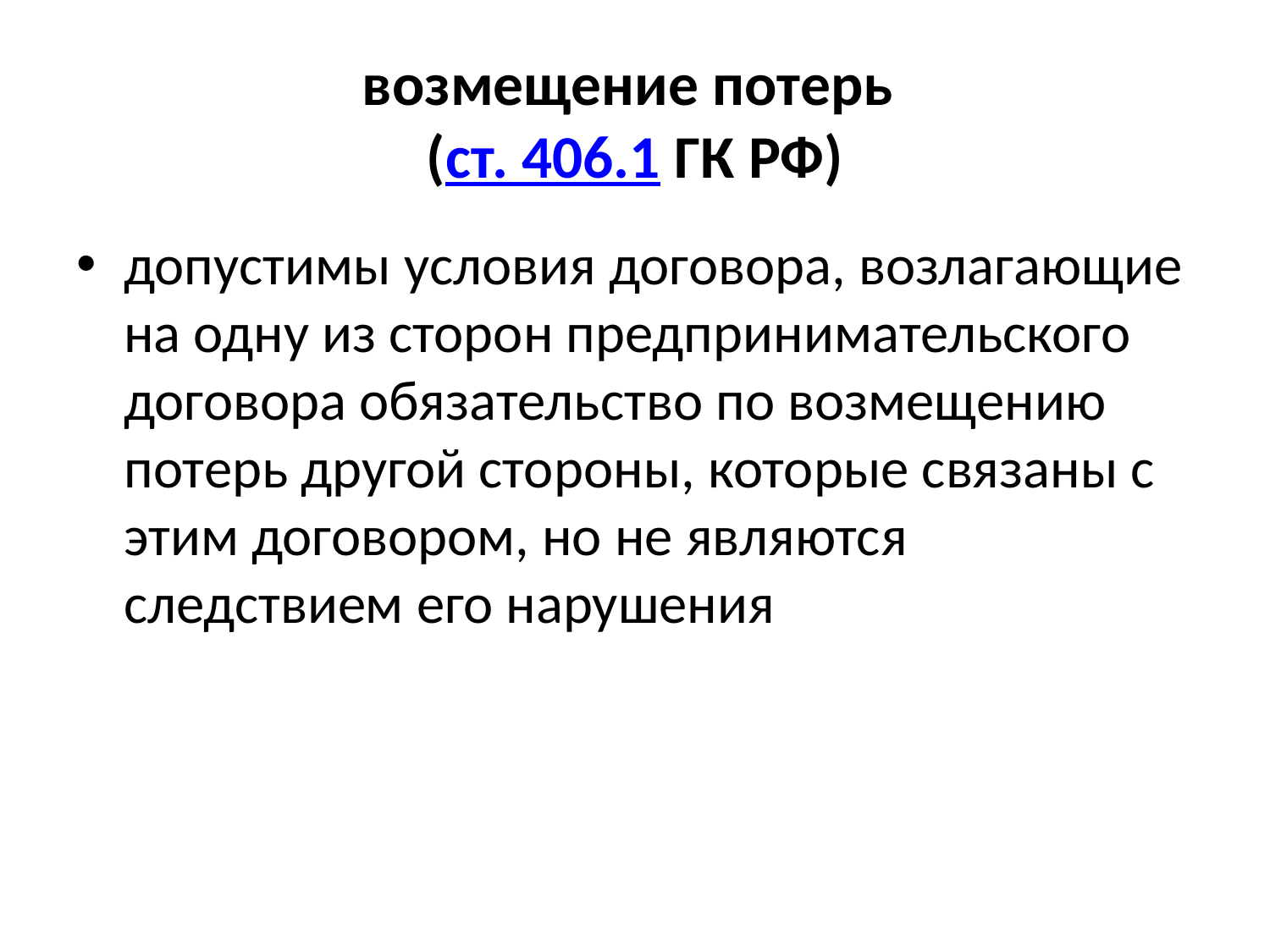

# возмещение потерь (ст. 406.1 ГК РФ)
допустимы условия договора, возлагающие на одну из сторон предпринимательского договора обязательство по возмещению потерь другой стороны, которые связаны с этим договором, но не являются следствием его нарушения